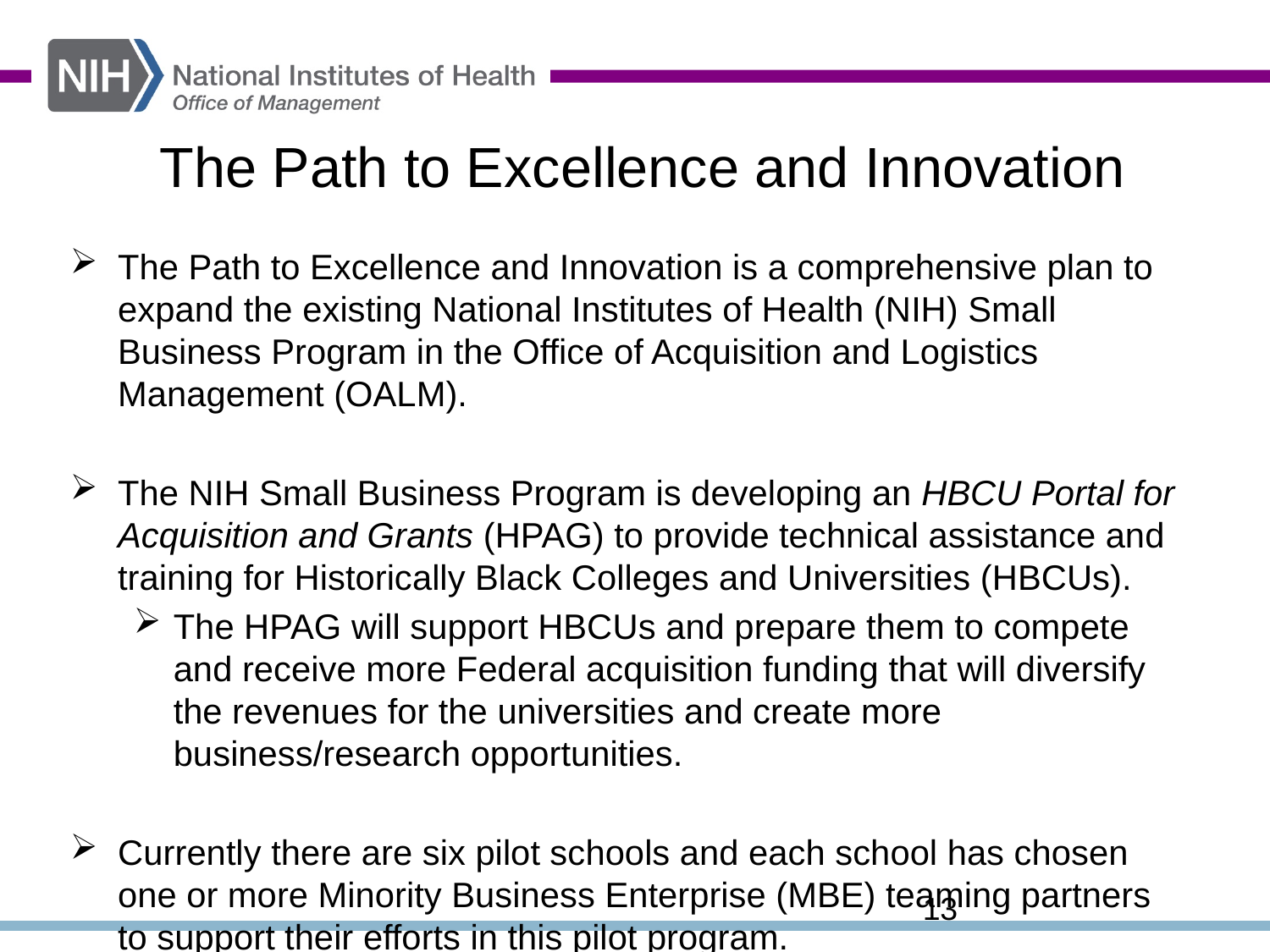

# The Path to Excellence and Innovation
The Path to Excellence and Innovation is a comprehensive plan to expand the existing National Institutes of Health (NIH) Small Business Program in the Office of Acquisition and Logistics Management (OALM).

The NIH Small Business Program is developing an HBCU Portal for Acquisition and Grants (HPAG) to provide technical assistance and training for Historically Black Colleges and Universities (HBCUs).
The HPAG will support HBCUs and prepare them to compete and receive more Federal acquisition funding that will diversify the revenues for the universities and create more business/research opportunities.

Currently there are six pilot schools and each school has chosen one or more Minority Business Enterprise (MBE) teaming partners to support their efforts in this pilot program.
13